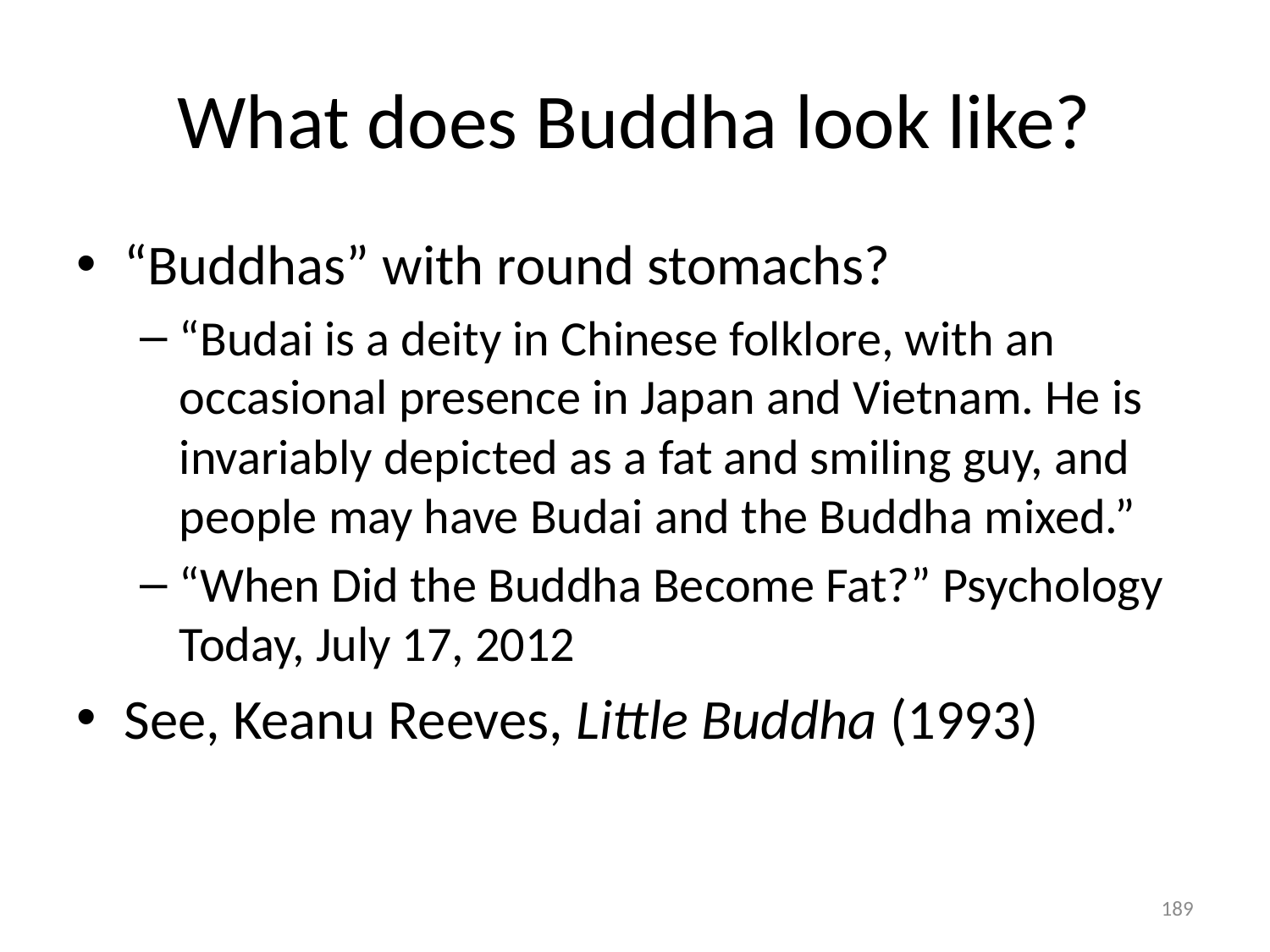

# What does Buddha look like?
“Buddhas” with round stomachs?
“Budai is a deity in Chinese folklore, with an occasional presence in Japan and Vietnam. He is invariably depicted as a fat and smiling guy, and people may have Budai and the Buddha mixed.”
“When Did the Buddha Become Fat?” Psychology Today, July 17, 2012
See, Keanu Reeves, Little Buddha (1993)
189